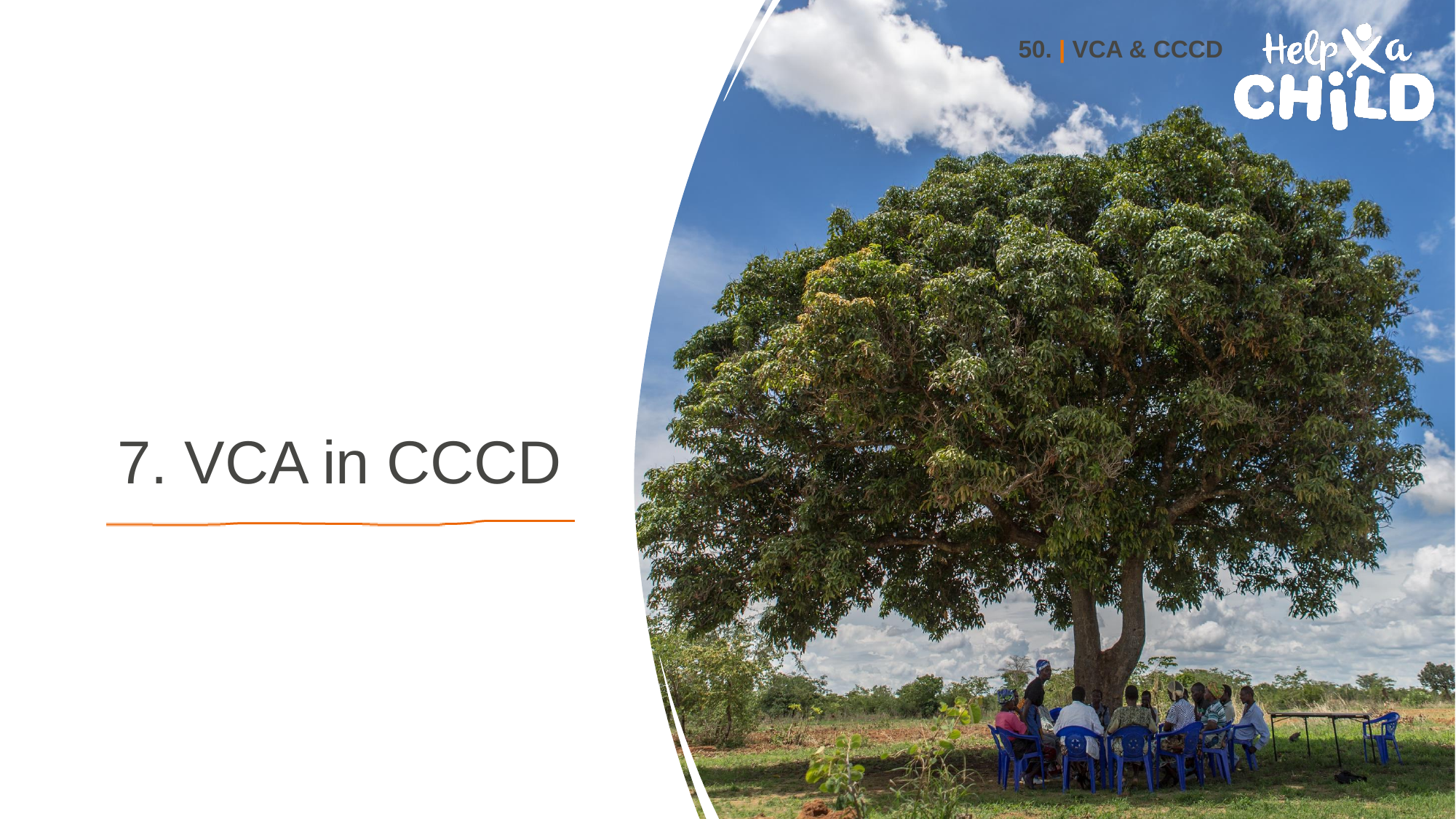

50. | VCA & CCCD
# 7. VCA in CCCD
42